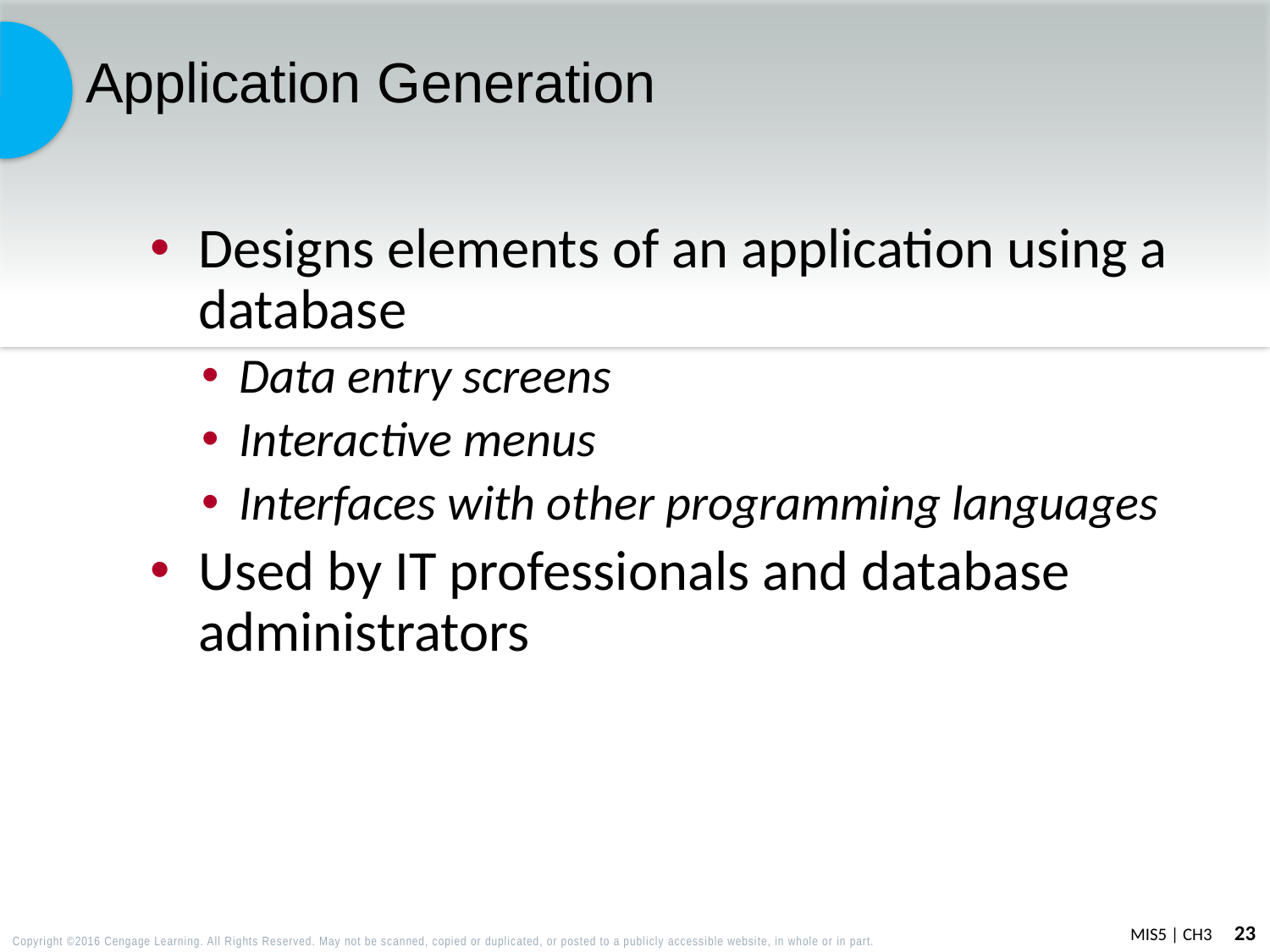

# Application Generation
Designs elements of an application using a database
Data entry screens
Interactive menus
Interfaces with other programming languages
Used by IT professionals and database administrators